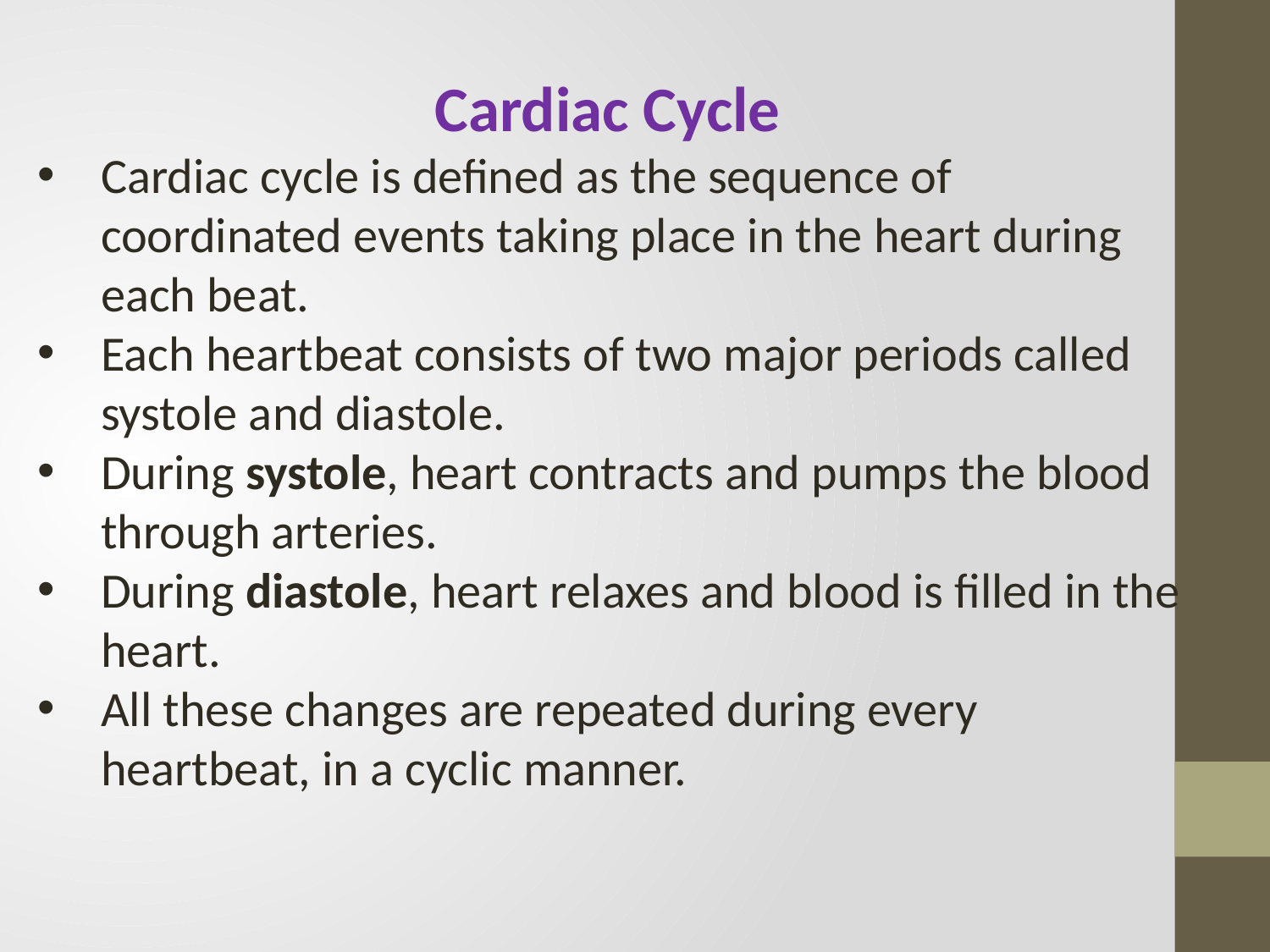

Cardiac Cycle
Cardiac cycle is defined as the sequence of coordinated events taking place in the heart during each beat.
Each heartbeat consists of two major periods called systole and diastole.
During systole, heart contracts and pumps the blood through arteries.
During diastole, heart relaxes and blood is filled in the heart.
All these changes are repeated during every heartbeat, in a cyclic manner.